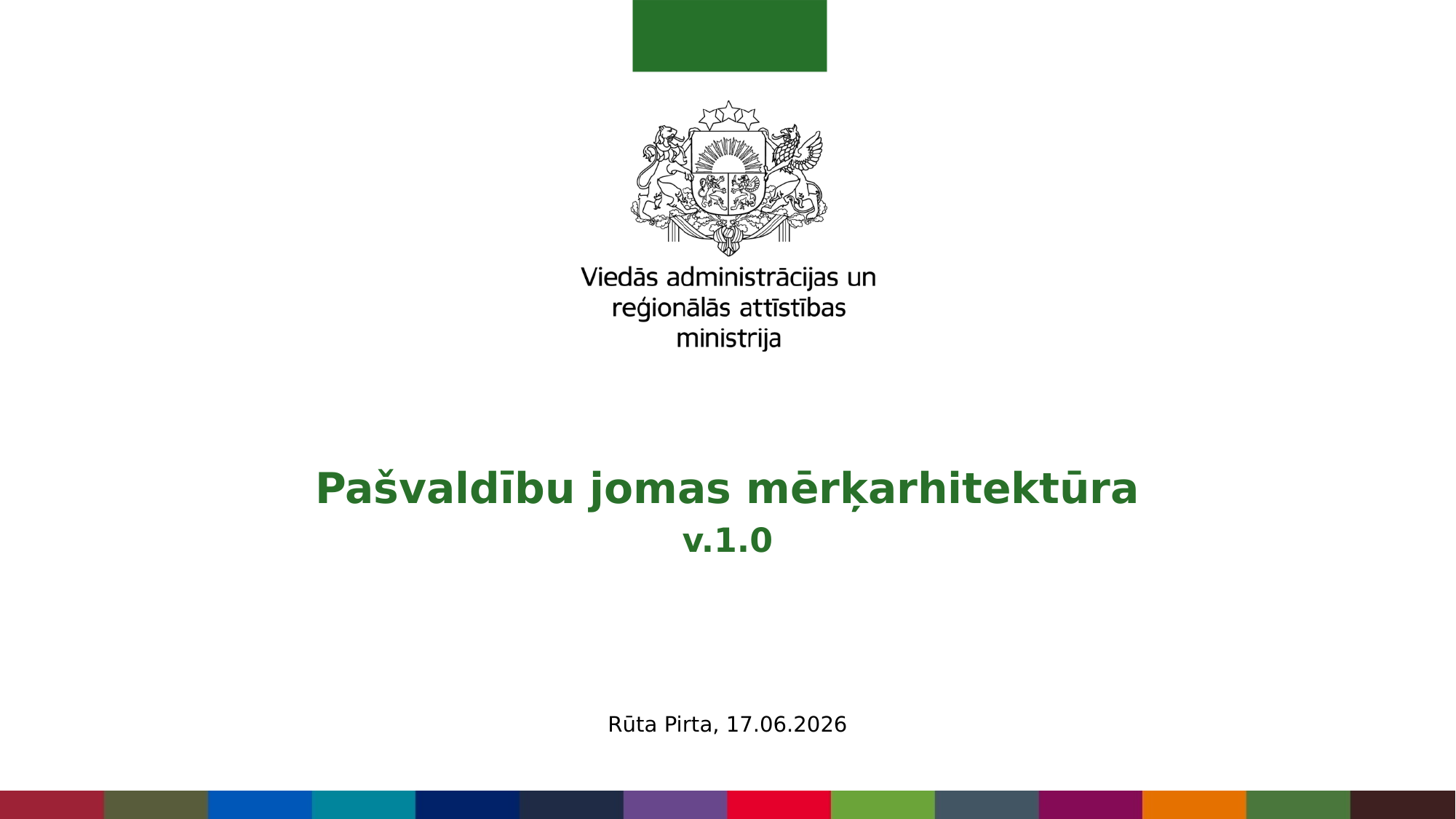

#
Pašvaldību jomas mērķarhitektūra
v.1.0
Rūta Pirta, 17.06.2026